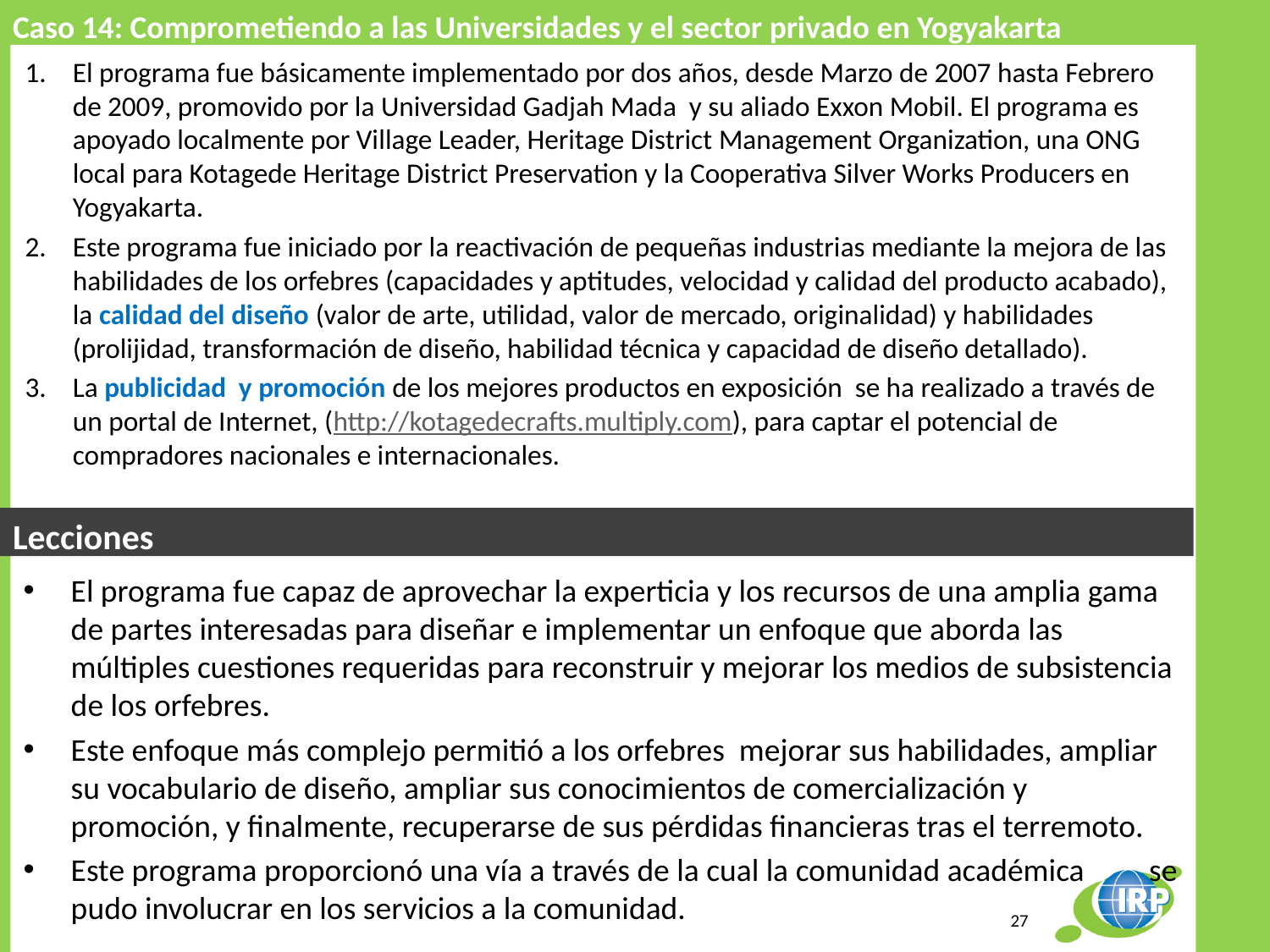

Caso 14: Comprometiendo a las Universidades y el sector privado en Yogyakarta
El programa fue básicamente implementado por dos años, desde Marzo de 2007 hasta Febrero de 2009, promovido por la Universidad Gadjah Mada  y su aliado Exxon Mobil. El programa es apoyado localmente por Village Leader, Heritage District Management Organization, una ONG local para Kotagede Heritage District Preservation y la Cooperativa Silver Works Producers en Yogyakarta.
Este programa fue iniciado por la reactivación de pequeñas industrias mediante la mejora de las habilidades de los orfebres (capacidades y aptitudes, velocidad y calidad del producto acabado), la calidad del diseño (valor de arte, utilidad, valor de mercado, originalidad) y habilidades (prolijidad, transformación de diseño, habilidad técnica y capacidad de diseño detallado).
La publicidad  y promoción de los mejores productos en exposición  se ha realizado a través de un portal de Internet, (http://kotagedecrafts.multiply.com), para captar el potencial de compradores nacionales e internacionales.

Lecciones
El programa fue capaz de aprovechar la experticia y los recursos de una amplia gama de partes interesadas para diseñar e implementar un enfoque que aborda las múltiples cuestiones requeridas para reconstruir y mejorar los medios de subsistencia de los orfebres.
Este enfoque más complejo permitió a los orfebres  mejorar sus habilidades, ampliar su vocabulario de diseño, ampliar sus conocimientos de comercialización y promoción, y finalmente, recuperarse de sus pérdidas financieras tras el terremoto.
Este programa proporcionó una vía a través de la cual la comunidad académica         se pudo involucrar en los servicios a la comunidad.
27